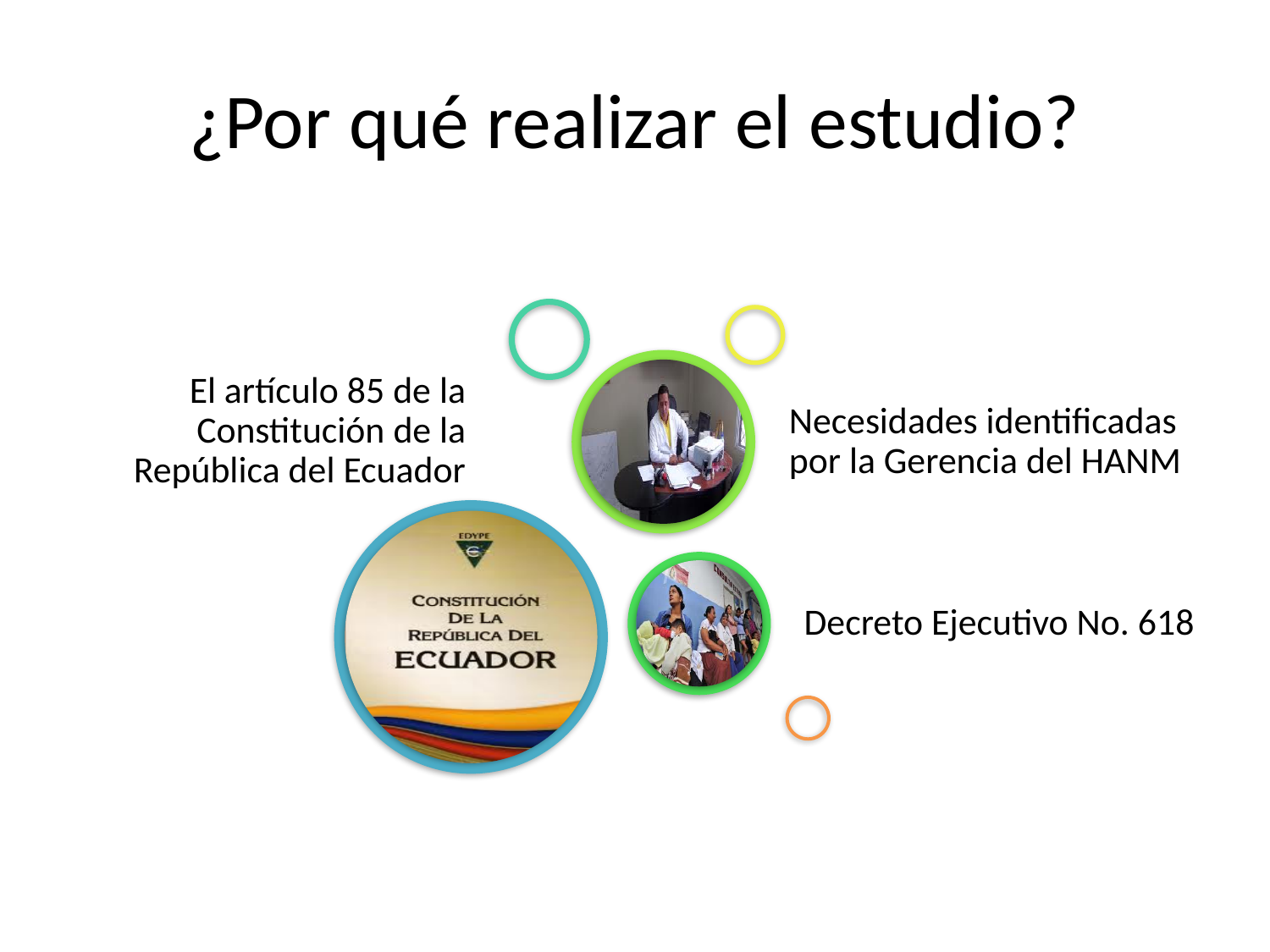

# ¿Por qué realizar el estudio?
El artículo 85 de la Constitución de la República del Ecuador
Decreto Ejecutivo No. 618
Necesidades identificadas por la Gerencia del HANM